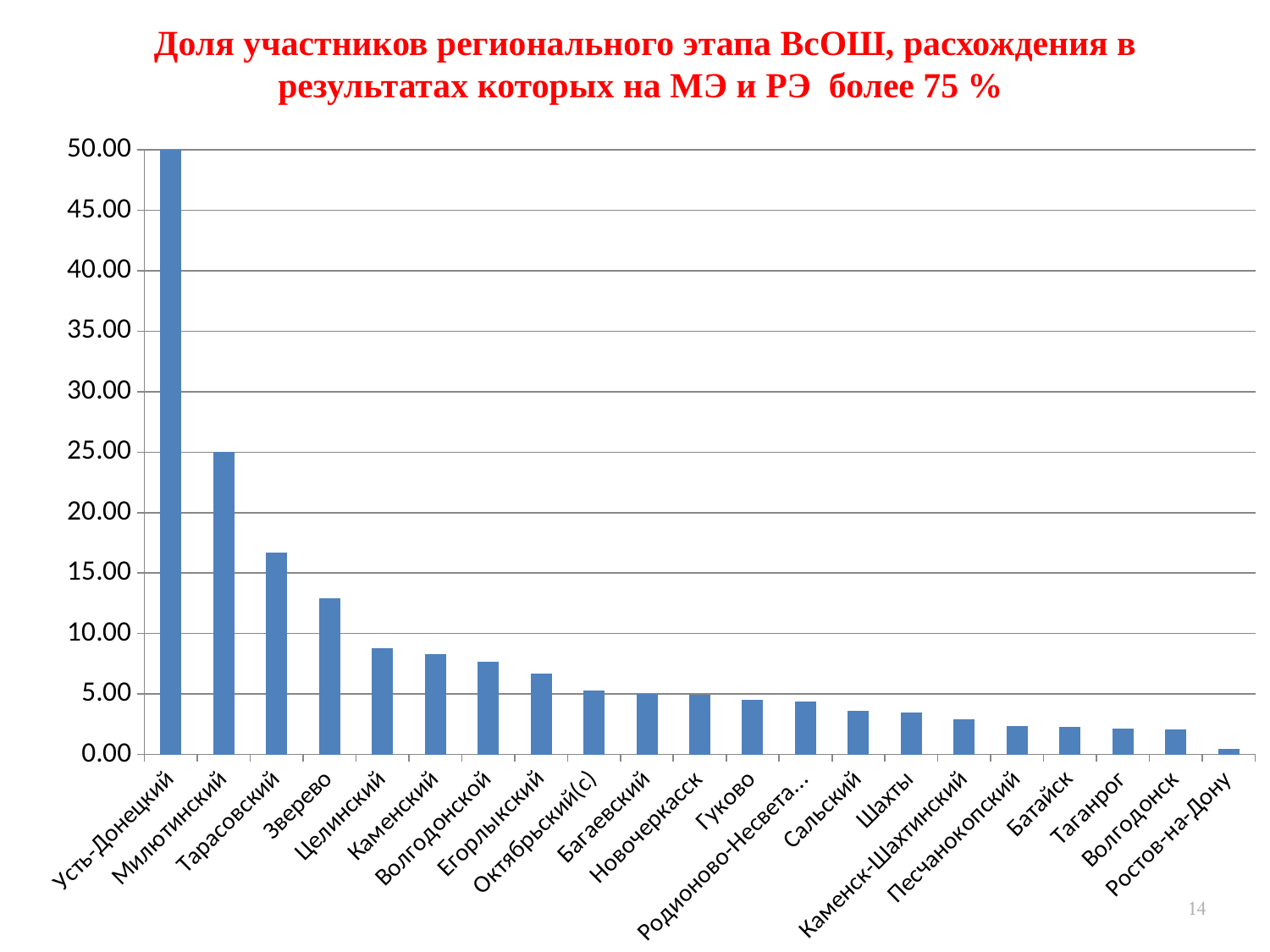

Доля участников регионального этапа ВсОШ, расхождения в результатах которых на МЭ и РЭ  более 75 %

### Chart

| Category |  |
|---|---|
| Усть-Донецкий | 50.0 |
| Милютинский | 25.0 |
| Тарасовский | 16.666666666666668 |
| Зверево | 12.903225806451612 |
| Целинский | 8.823529411764707 |
| Каменский | 8.333333333333336 |
| Волгодонской | 7.6923076923076925 |
| Егорлыкский | 6.666666666666667 |
| Октябрьский(с) | 5.2631578947368425 |
| Багаевский | 5.0 |
| Новочеркасск | 4.918032786885246 |
| Гуково | 4.545454545454546 |
| Родионово-Несветайский | 4.3478260869565215 |
| Сальский | 3.6036036036036037 |
| Шахты | 3.4482758620689653 |
| Каменск-Шахтинский | 2.9411764705882337 |
| Песчанокопский | 2.3255813953488373 |
| Батайск | 2.2988505747126435 |
| Таганрог | 2.162162162162163 |
| Волгодонск | 2.0833333333333366 |
| Ростов-на-Дону | 0.4587155963302753 |
14